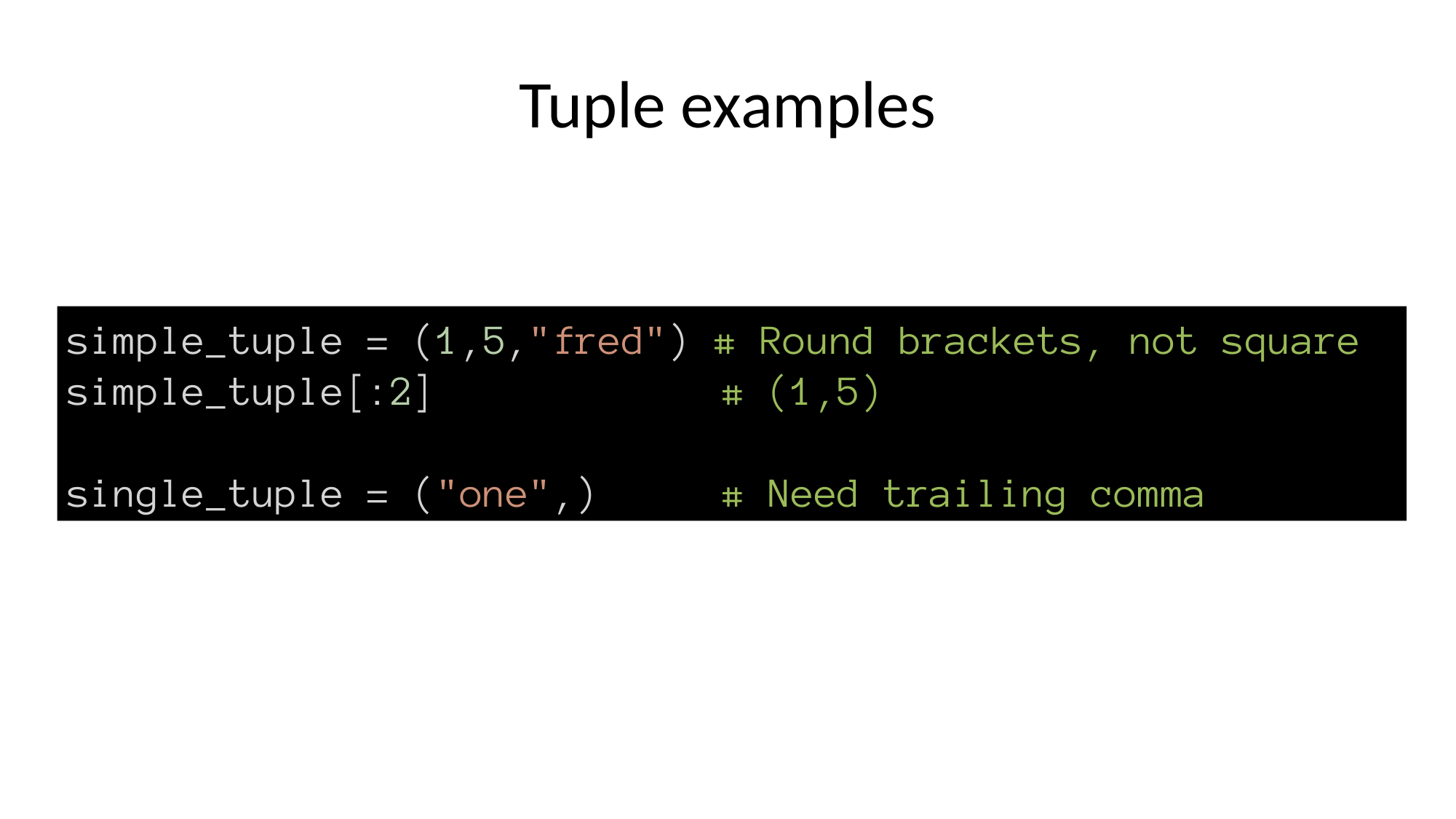

# Tuple examples
simple_tuple = (1,5,"fred") # Round brackets, not square
simple_tuple[:2] 			# (1,5)
single_tuple = ("one",)		# Need trailing comma